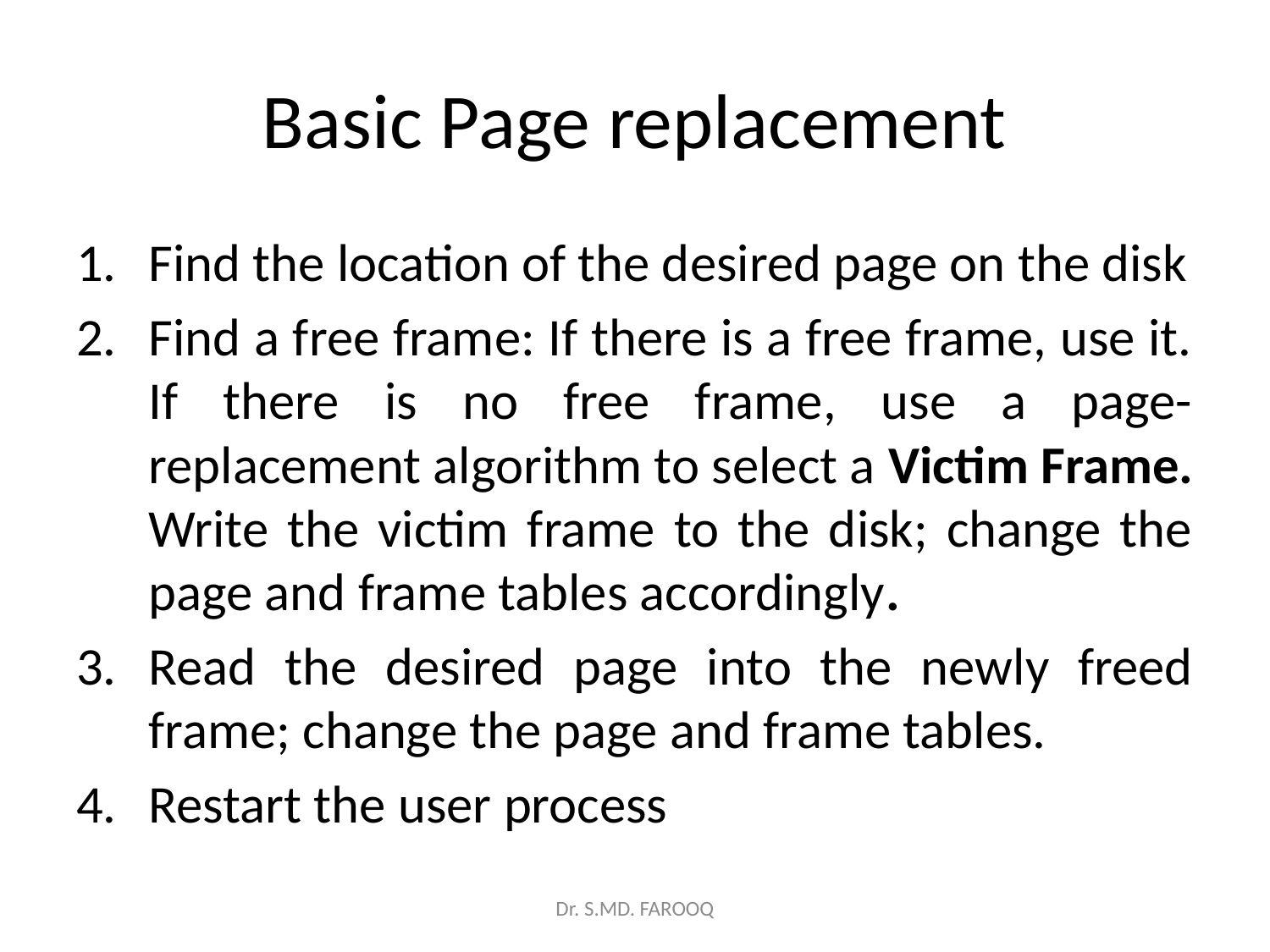

# Basic Page replacement
Find the location of the desired page on the disk
Find a free frame: If there is a free frame, use it. If there is no free frame, use a page-replacement algorithm to select a Victim Frame. Write the victim frame to the disk; change the page and frame tables accordingly.
Read the desired page into the newly freed frame; change the page and frame tables.
Restart the user process

Dr. S.MD. FAROOQ